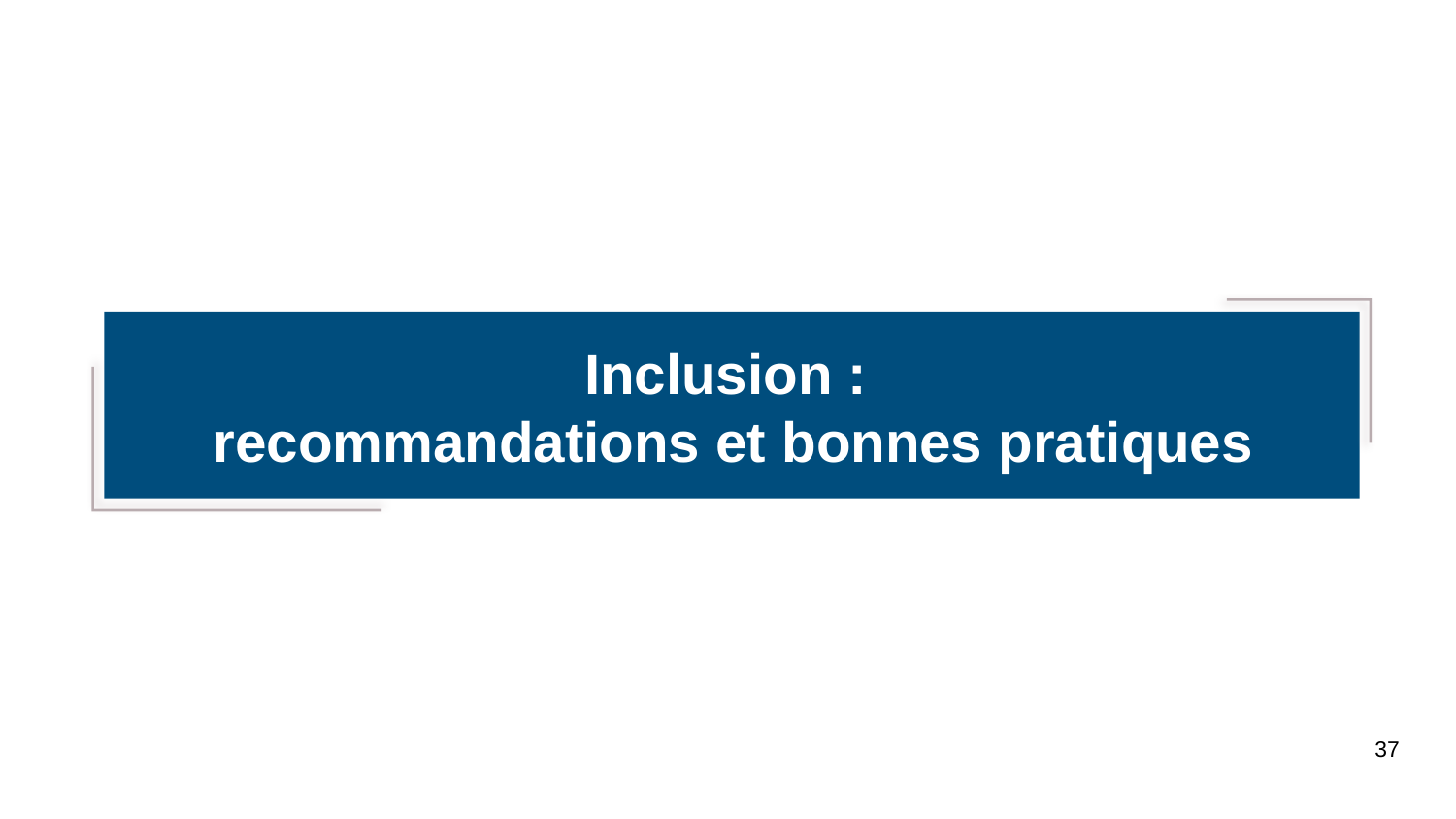

# Inclusion : recommandations et bonnes pratiques
37